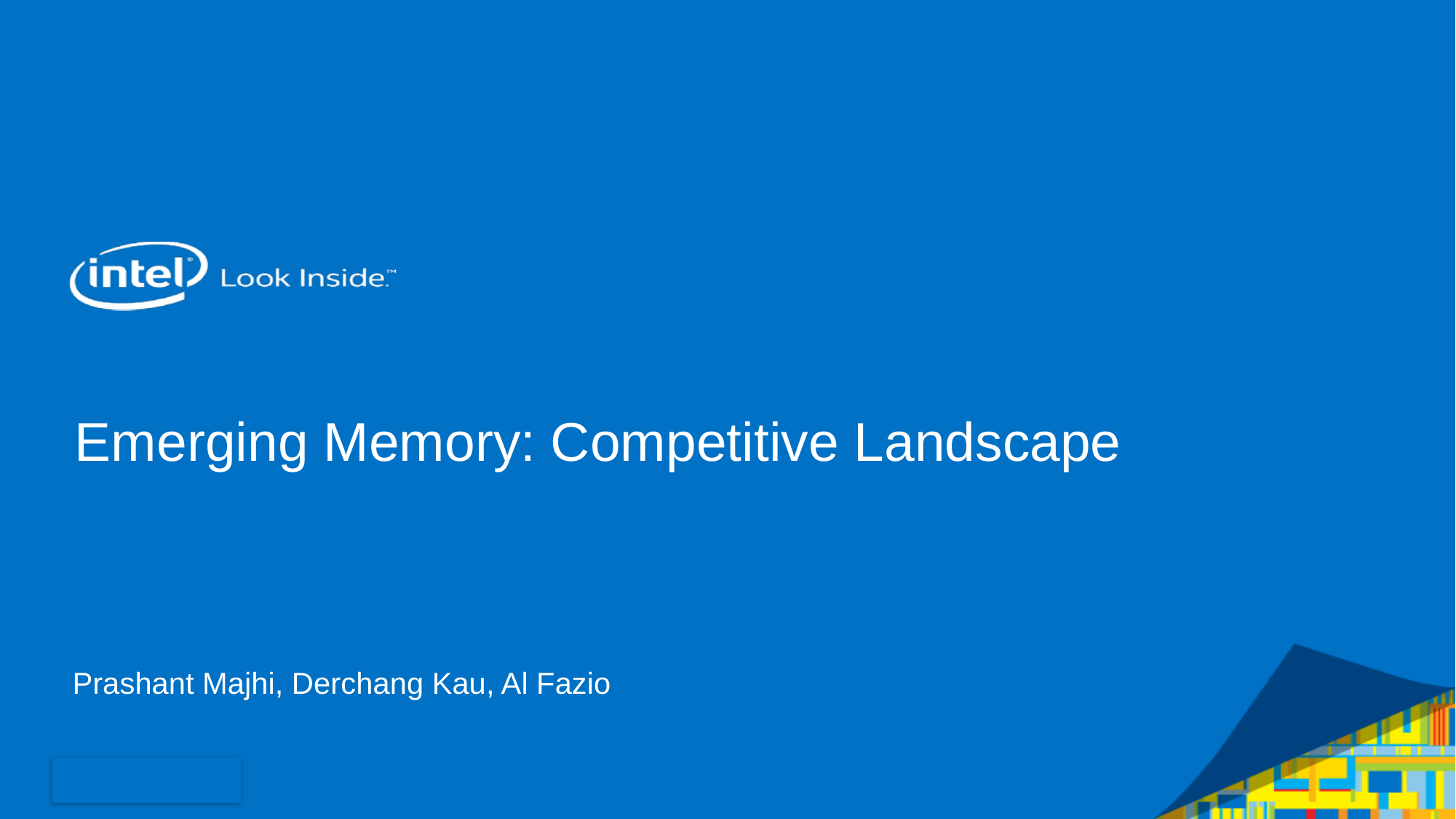

# Emerging Memory: Competitive Landscape
Prashant Majhi, Derchang Kau, Al Fazio